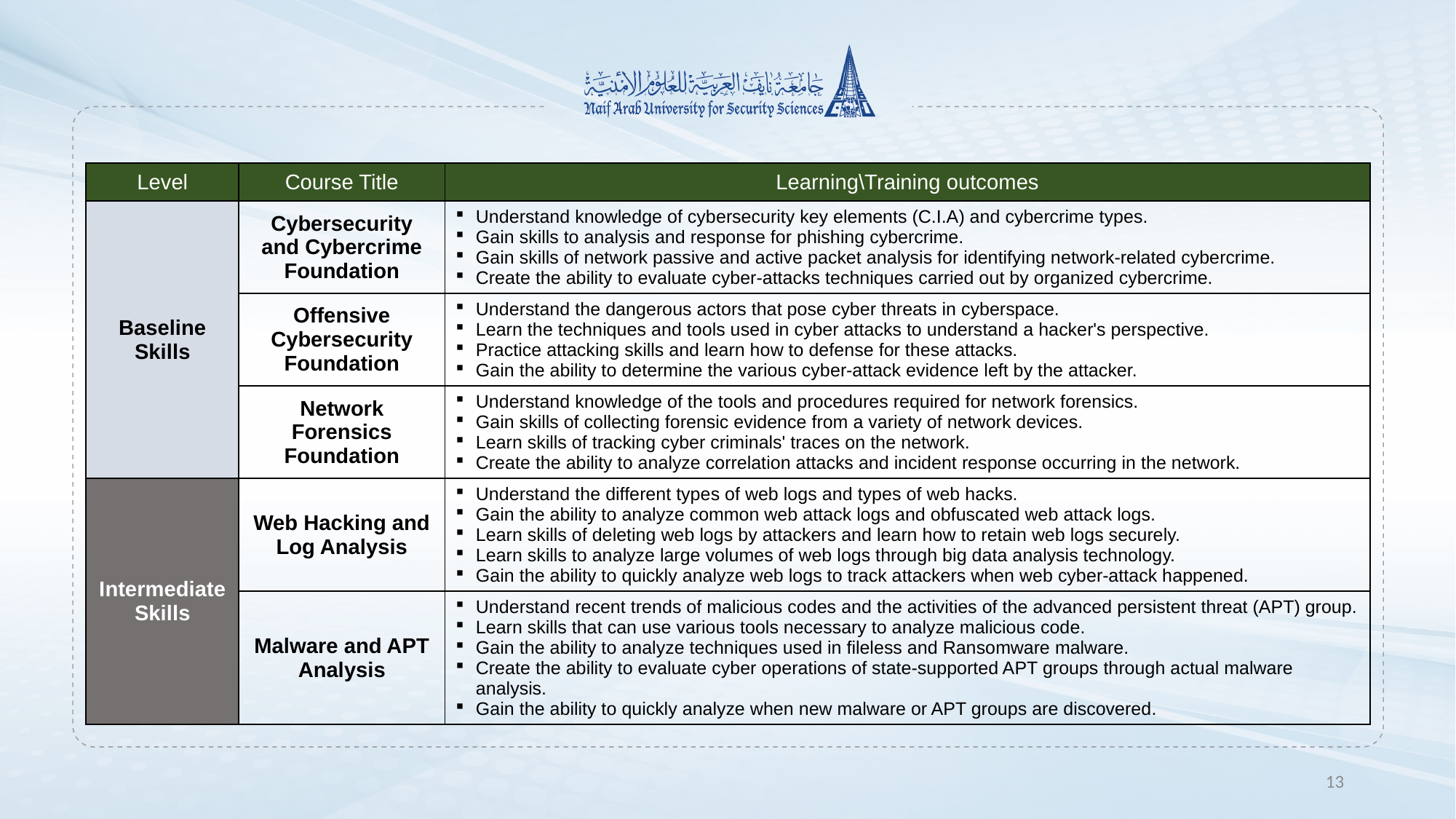

| Level | Course Title | Learning\Training outcomes |
| --- | --- | --- |
| Baseline Skills | Cybersecurity and Cybercrime Foundation | Understand knowledge of cybersecurity key elements (C.I.A) and cybercrime types. Gain skills to analysis and response for phishing cybercrime. Gain skills of network passive and active packet analysis for identifying network-related cybercrime. Create the ability to evaluate cyber-attacks techniques carried out by organized cybercrime. |
|  | Offensive Cybersecurity Foundation | Understand the dangerous actors that pose cyber threats in cyberspace. Learn the techniques and tools used in cyber attacks to understand a hacker's perspective. Practice attacking skills and learn how to defense for these attacks. Gain the ability to determine the various cyber-attack evidence left by the attacker. |
|  | Network Forensics Foundation | Understand knowledge of the tools and procedures required for network forensics. Gain skills of collecting forensic evidence from a variety of network devices. Learn skills of tracking cyber criminals' traces on the network. Create the ability to analyze correlation attacks and incident response occurring in the network. |
| Intermediate Skills | Web Hacking and Log Analysis | Understand the different types of web logs and types of web hacks. Gain the ability to analyze common web attack logs and obfuscated web attack logs. Learn skills of deleting web logs by attackers and learn how to retain web logs securely. Learn skills to analyze large volumes of web logs through big data analysis technology. Gain the ability to quickly analyze web logs to track attackers when web cyber-attack happened. |
|  | Malware and APT Analysis | Understand recent trends of malicious codes and the activities of the advanced persistent threat (APT) group. Learn skills that can use various tools necessary to analyze malicious code. Gain the ability to analyze techniques used in fileless and Ransomware malware. Create the ability to evaluate cyber operations of state-supported APT groups through actual malware analysis. Gain the ability to quickly analyze when new malware or APT groups are discovered. |
13